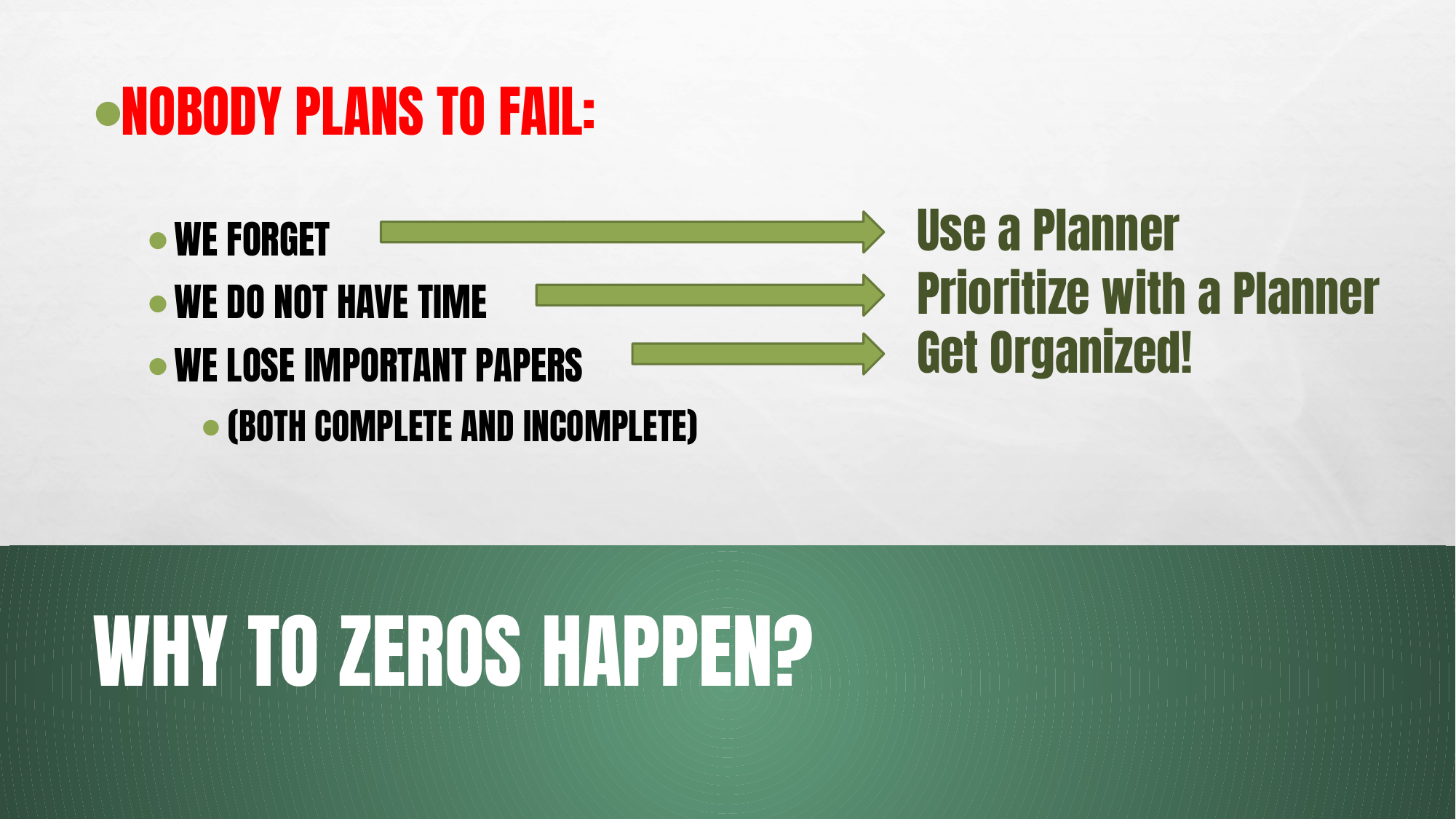

Nobody Plans to Fail:

We Forget
We Do Not Have Time
We Lose Important Papers
(both Complete and Incomplete)
Use a Planner

Prioritize with a Planner

Get Organized!

# Why to Zeros Happen?